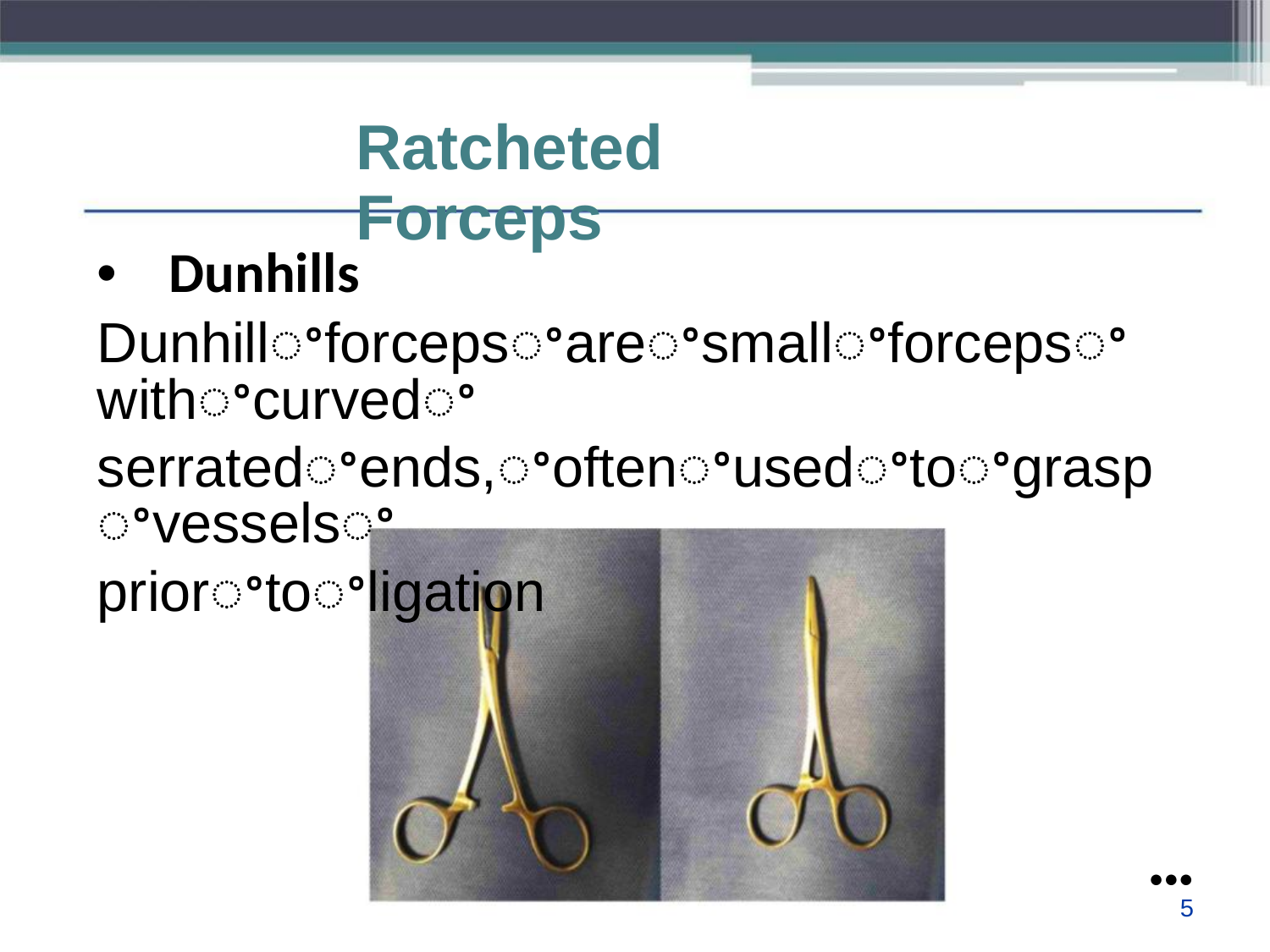

Ratcheted Forceps
• Dunhills
Dunhillꢀforcepsꢀareꢀsmallꢀforcepsꢀwithꢀcurvedꢀ
serratedꢀends,ꢀoftenꢀusedꢀtoꢀgraspꢀvesselsꢀ
priorꢀtoꢀligation
●●●
5